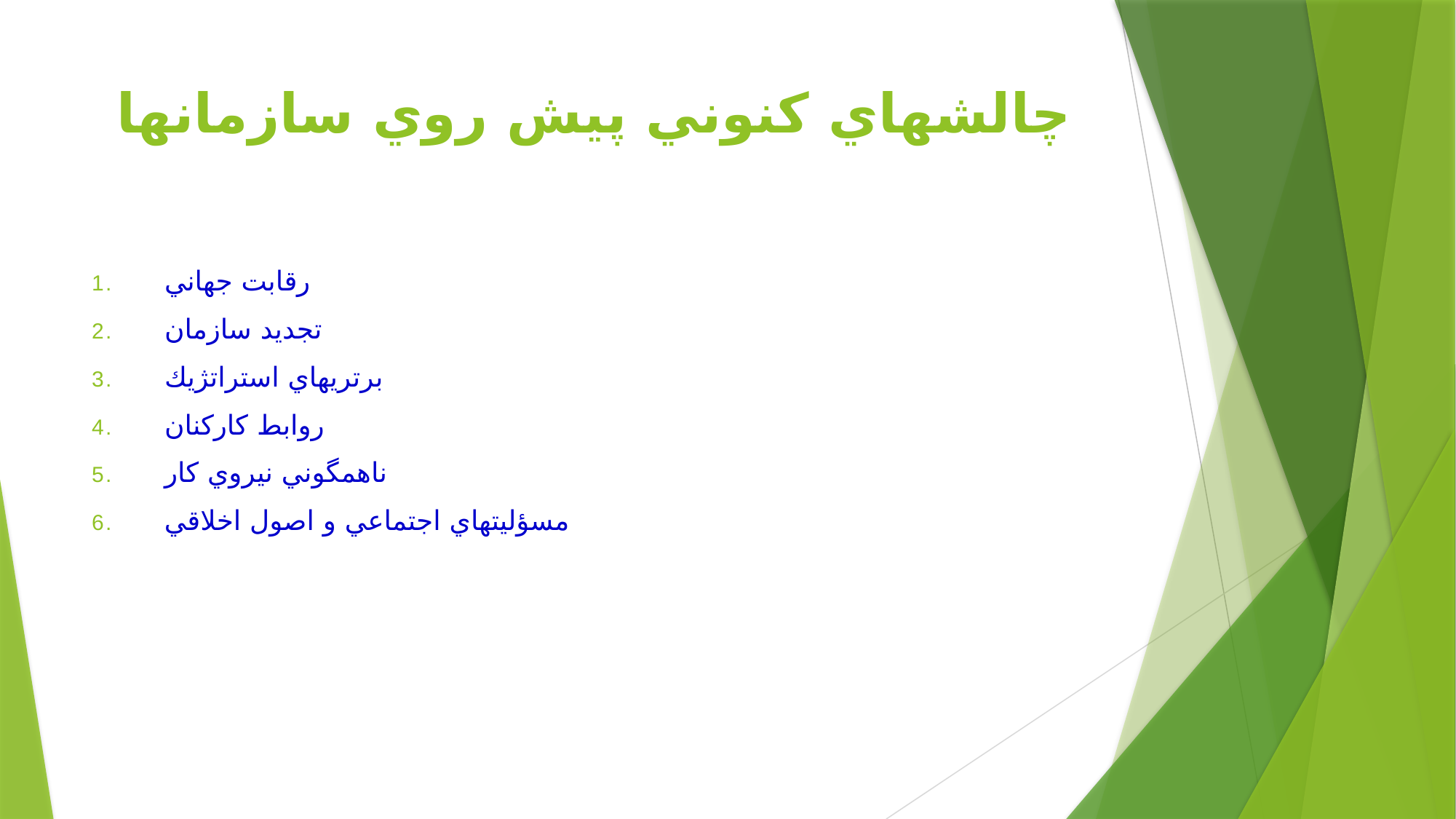

# چالشهاي كنوني پيش روي سازمانها
رقابت جهاني
تجديد سازمان
برتريهاي استراتژيك
روابط كاركنان
ناهمگوني نيروي كار
مسؤليتهاي اجتماعي و اصول اخلاقي